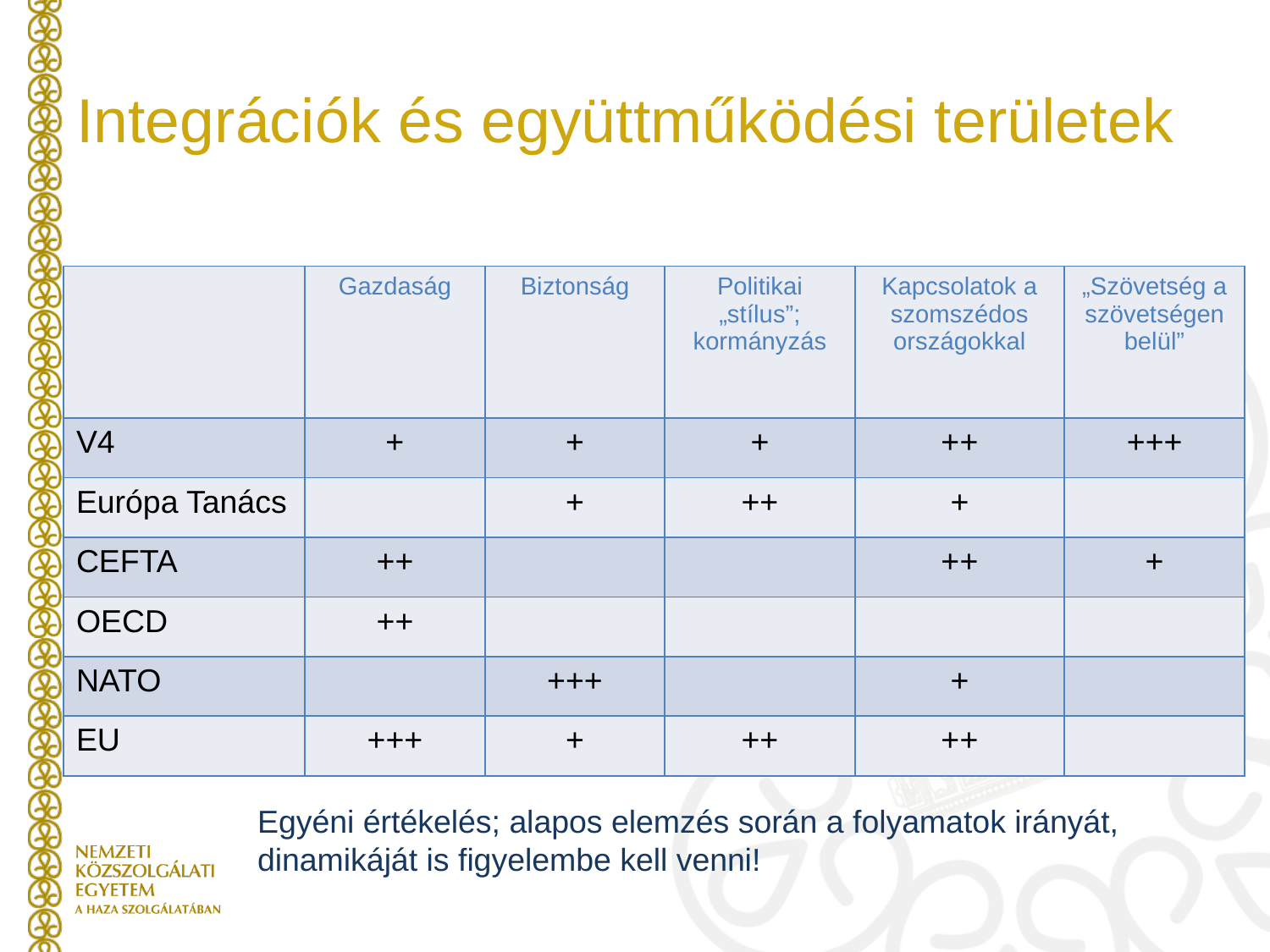

# Integrációk és együttműködési területek
|  | Gazdaság | Biztonság | Politikai „stílus”; kormányzás | Kapcsolatok a szomszédos országokkal | „Szövetség a szövetségen belül” |
| --- | --- | --- | --- | --- | --- |
| V4 | + | + | + | ++ | +++ |
| Európa Tanács |  | + | ++ | + |  |
| CEFTA | ++ |  |  | ++ | + |
| OECD | ++ |  |  |  |  |
| NATO |  | +++ |  | + |  |
| EU | +++ | + | ++ | ++ |  |
Egyéni értékelés; alapos elemzés során a folyamatok irányát, dinamikáját is figyelembe kell venni!